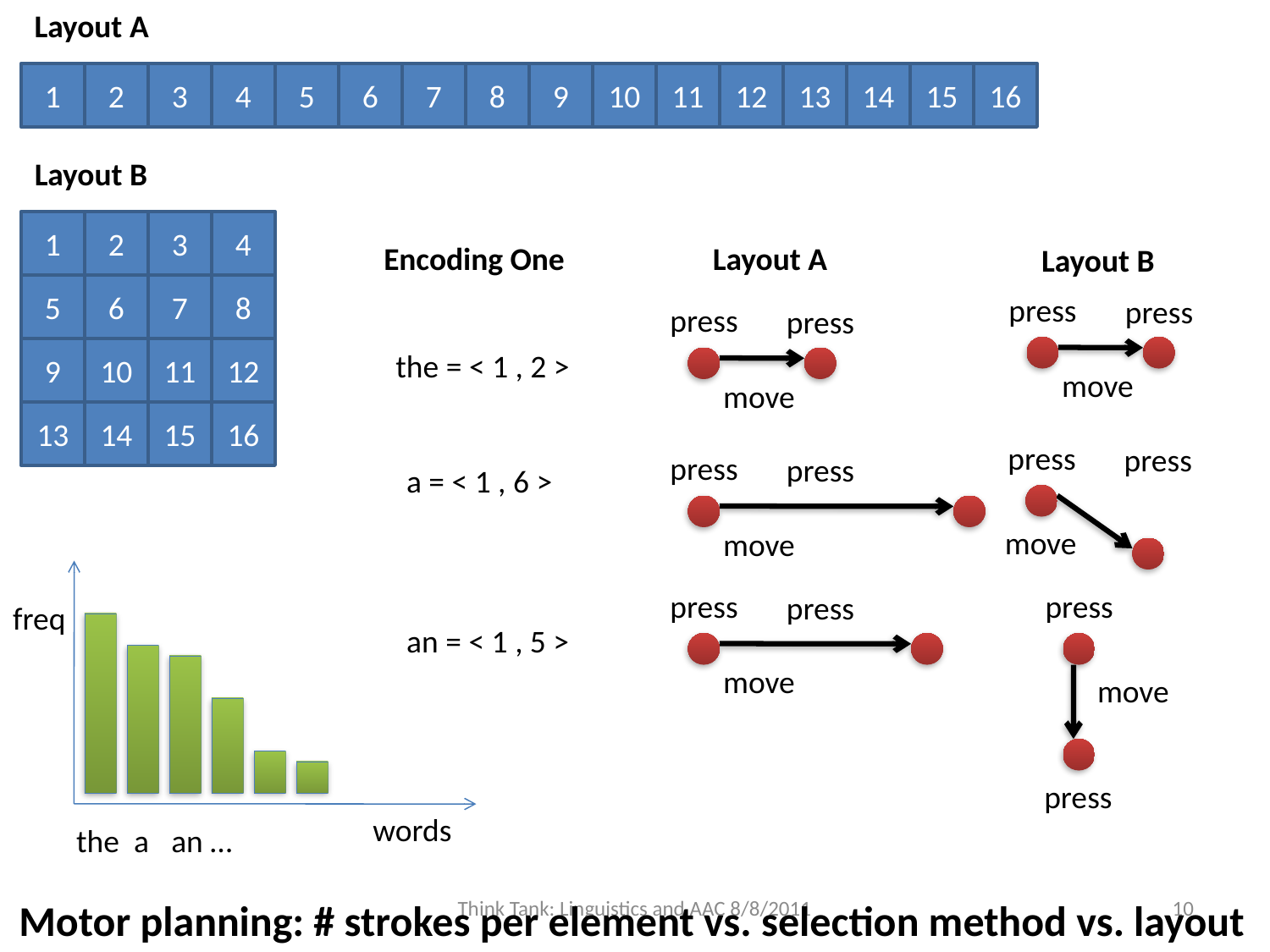

Layout A
1
2
3
4
5
6
7
8
9
10
11
12
13
14
15
16
Layout B
1
2
3
4
Encoding One
Layout A
Layout B
press
press
press
press

the = < 1 , 2 >

move
move
press
press
press
press
a = < 1 , 6 >

move
move

press
press
press
an = < 1 , 5 >

move
move

press
5
6
7
8
9
10
11
12
13
14
15
16
freq

words
the
a
an …
Think Tank: Linguistics and AAC 8/8/2011
10
Motor planning: # strokes per element vs. selection method vs. layout